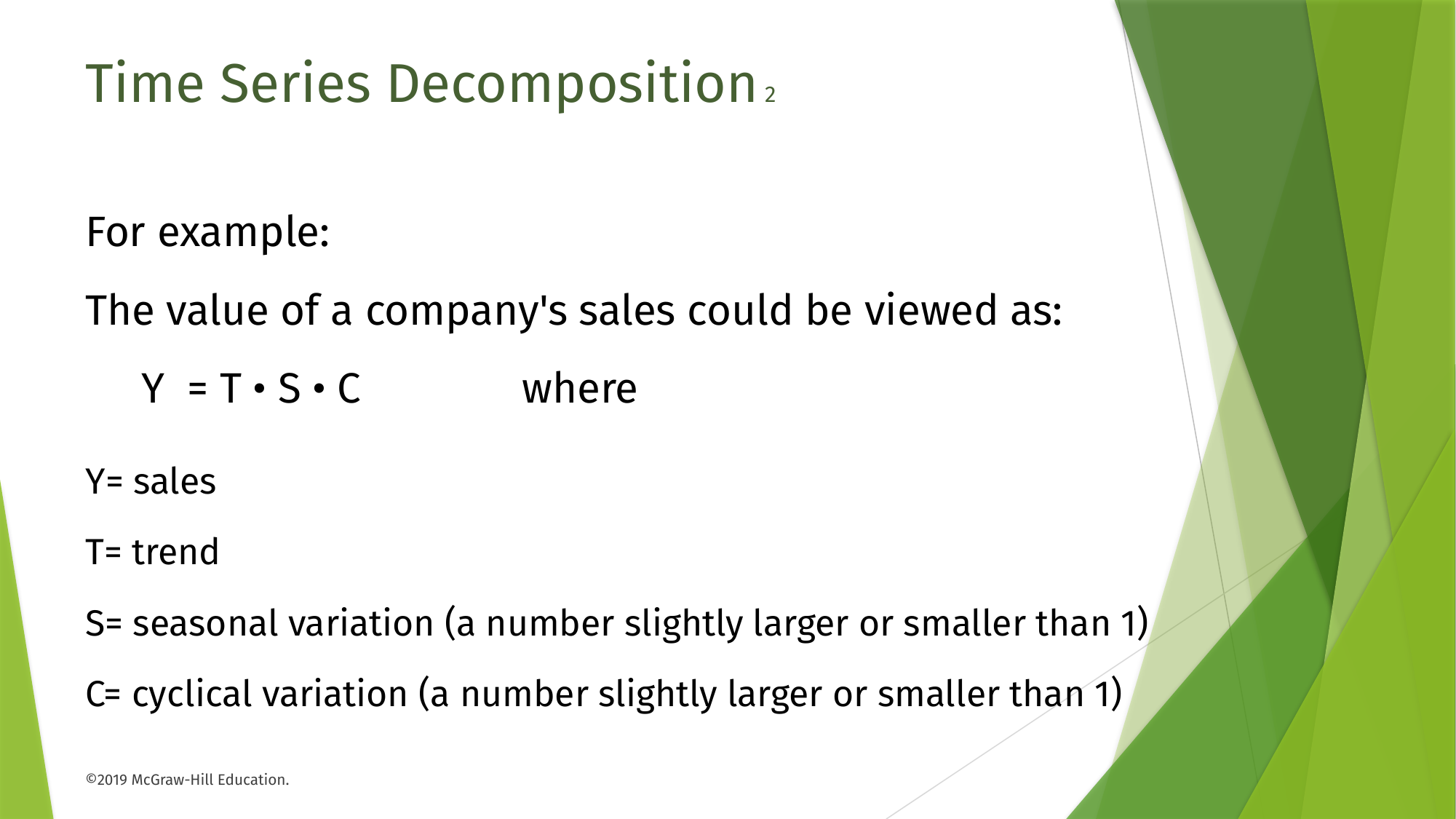

# Time Series Decomposition 2
For example:
The value of a company's sales could be viewed as:
     Y  = T • S • C 		where
Y= sales
T= trend
S= seasonal variation (a number slightly larger or smaller than 1)
C= cyclical variation (a number slightly larger or smaller than 1)